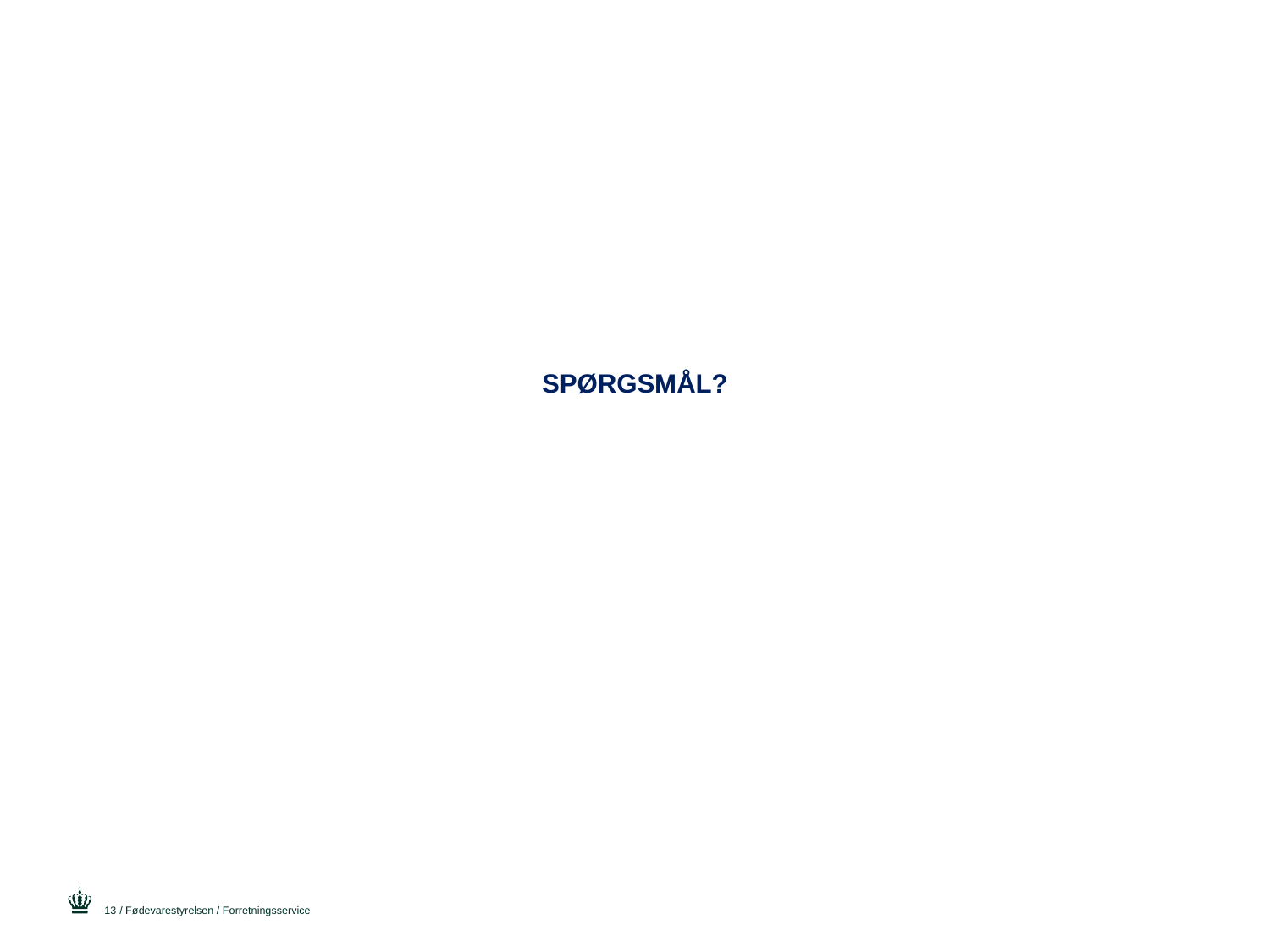

#

SPØRGSMÅL?
13
/ Fødevarestyrelsen / Forretningsservice